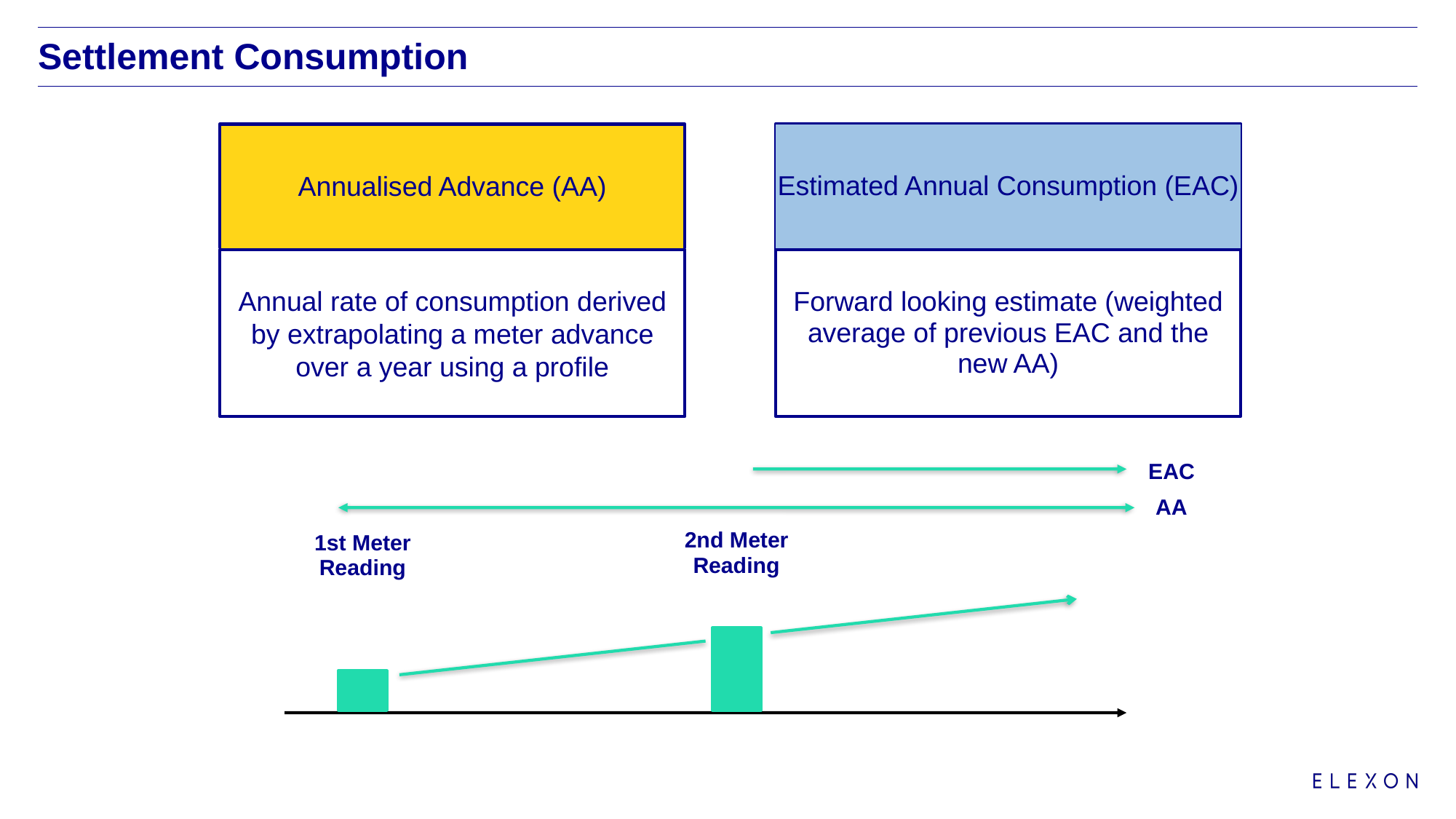

# Settlement Consumption

Estimated Annual Consumption (EAC)

Annualised Advance (AA)
Annual rate of consumption derived by extrapolating a meter advance over a year using a profile
Forward looking estimate (weighted average of previous EAC and the new AA)
EAC

AA

2nd Meter Reading
1st Meter Reading